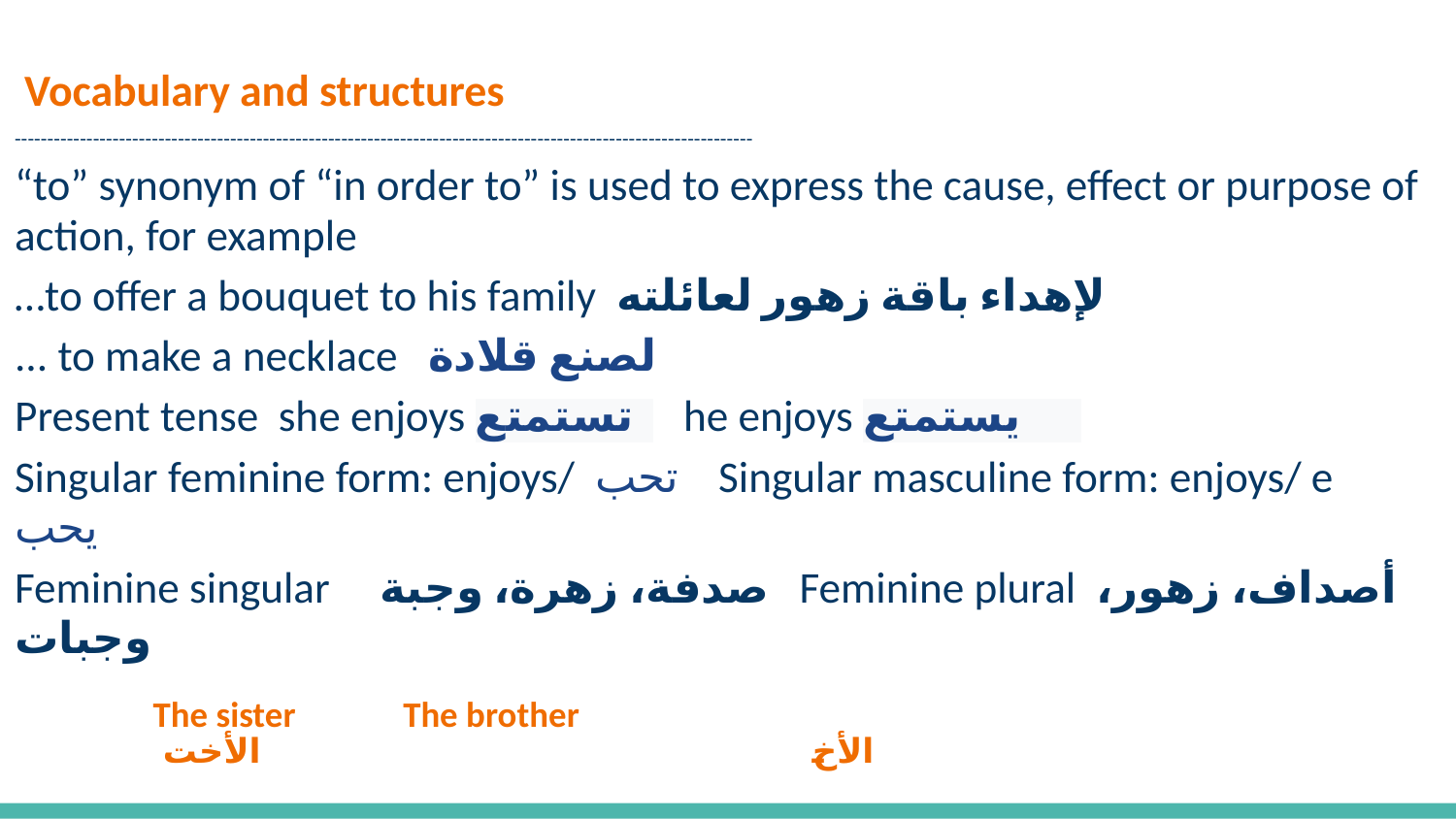

Vocabulary and structures
-----------------------------------------------------------------------------------------------------------------
“to” synonym of “in order to” is used to express the cause, effect or purpose of action, for example
…to offer a bouquet to his family  لإهداء باقة زهور لعائلته
... to make a necklace   لصنع قلادة
Present tense  she enjoys تستمتع     he enjoys يستمتع
Singular feminine form: enjoys/  تحب    Singular masculine form: enjoys/ e   يحب
Feminine singular     صدفة، زهرة، وجبة   Feminine plural  أصداف، زهور، وجبات

# The sister 			The brother
                                                                       الأخ                                                                       الأخت